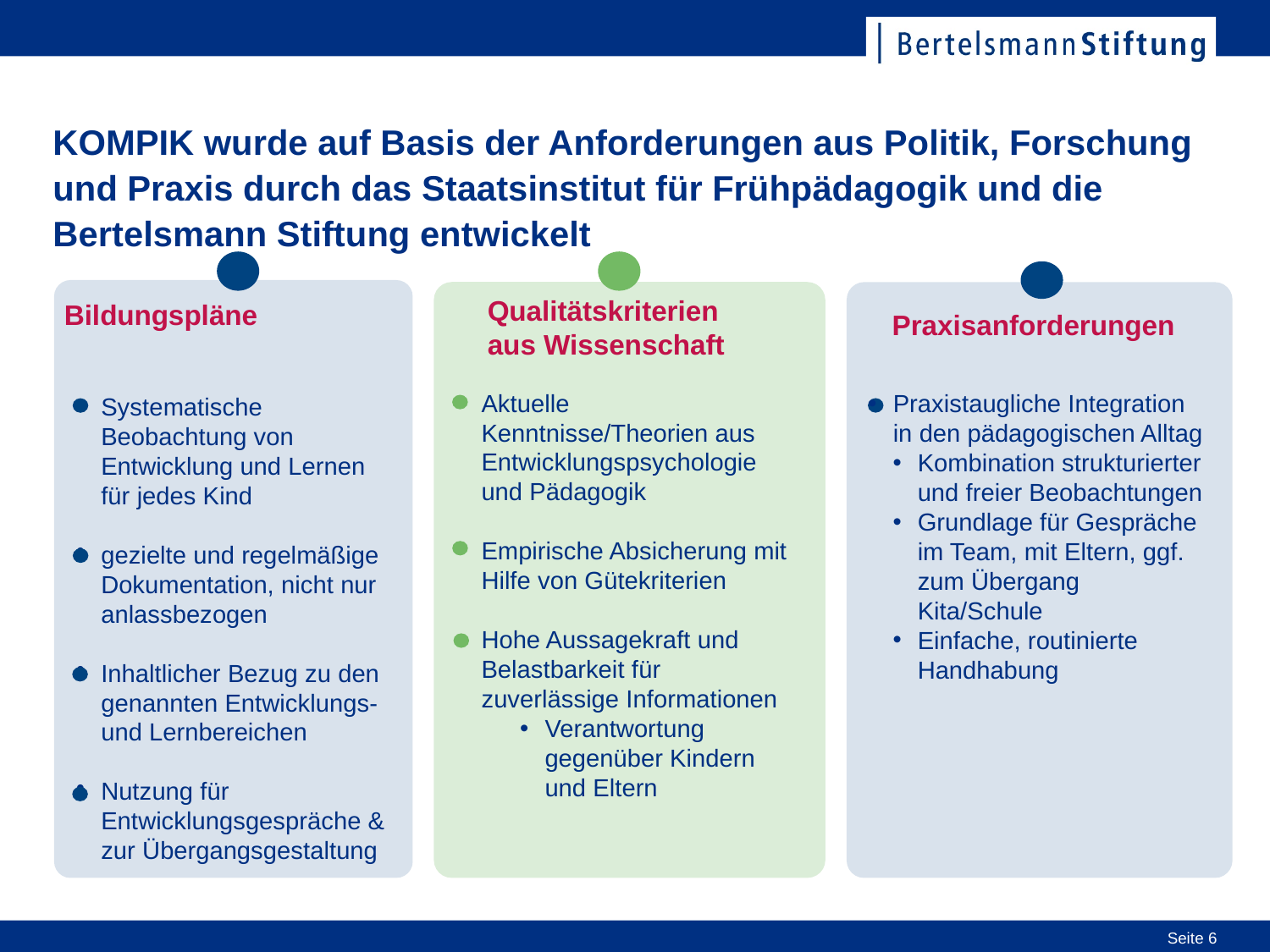

# KOMPIK wurde auf Basis der Anforderungen aus Politik, Forschung und Praxis durch das Staatsinstitut für Frühpädagogik und die Bertelsmann Stiftung entwickelt

Bildungspläne
Systematische Beobachtung von Entwicklung und Lernen für jedes Kind

gezielte und regelmäßige Dokumentation, nicht nur anlassbezogen

Inhaltlicher Bezug zu den genannten Entwicklungs- und Lernbereichen

Nutzung für Entwicklungsgespräche & zur Übergangsgestaltung

Qualitätskriterien
aus Wissenschaft
Aktuelle Kenntnisse/Theorien aus Entwicklungspsychologie und Pädagogik

Empirische Absicherung mit Hilfe von Gütekriterien

Hohe Aussagekraft und Belastbarkeit für zuverlässige Informationen
Verantwortung gegenüber Kindern und Eltern

Praxisanforderungen
Praxistaugliche Integration in den pädagogischen Alltag
Kombination strukturierter und freier Beobachtungen
Grundlage für Gespräche im Team, mit Eltern, ggf. zum Übergang Kita/Schule
Einfache, routinierte Handhabung